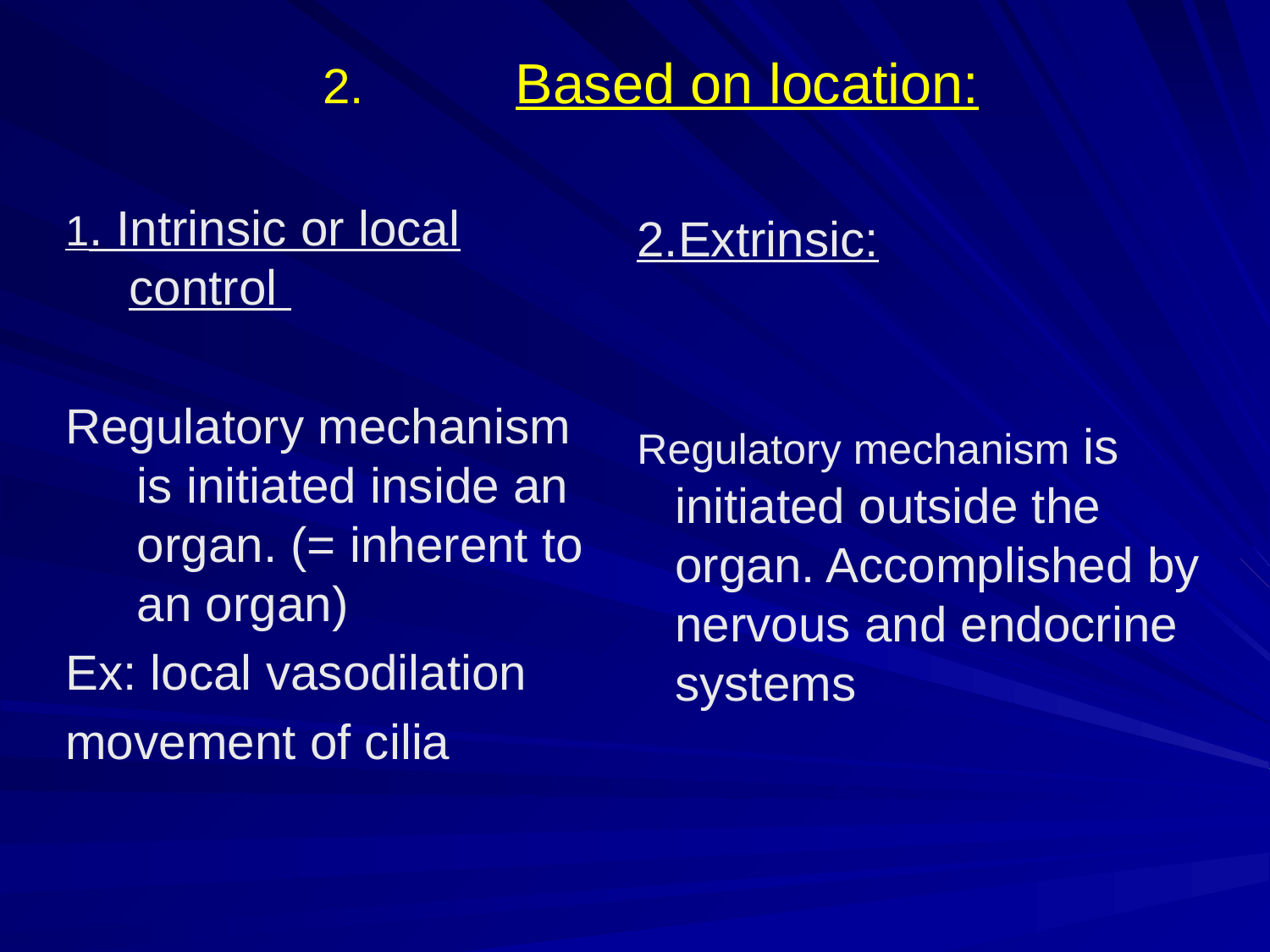

#
2.           Based on location:

1. Intrinsic or local control

Regulatory mechanism is initiated inside an organ. (= inherent to an organ)
Ex: local vasodilation
movement of cilia

2.Extrinsic:

Regulatory mechanism is initiated outside the organ. Accomplished by nervous and endocrine systems